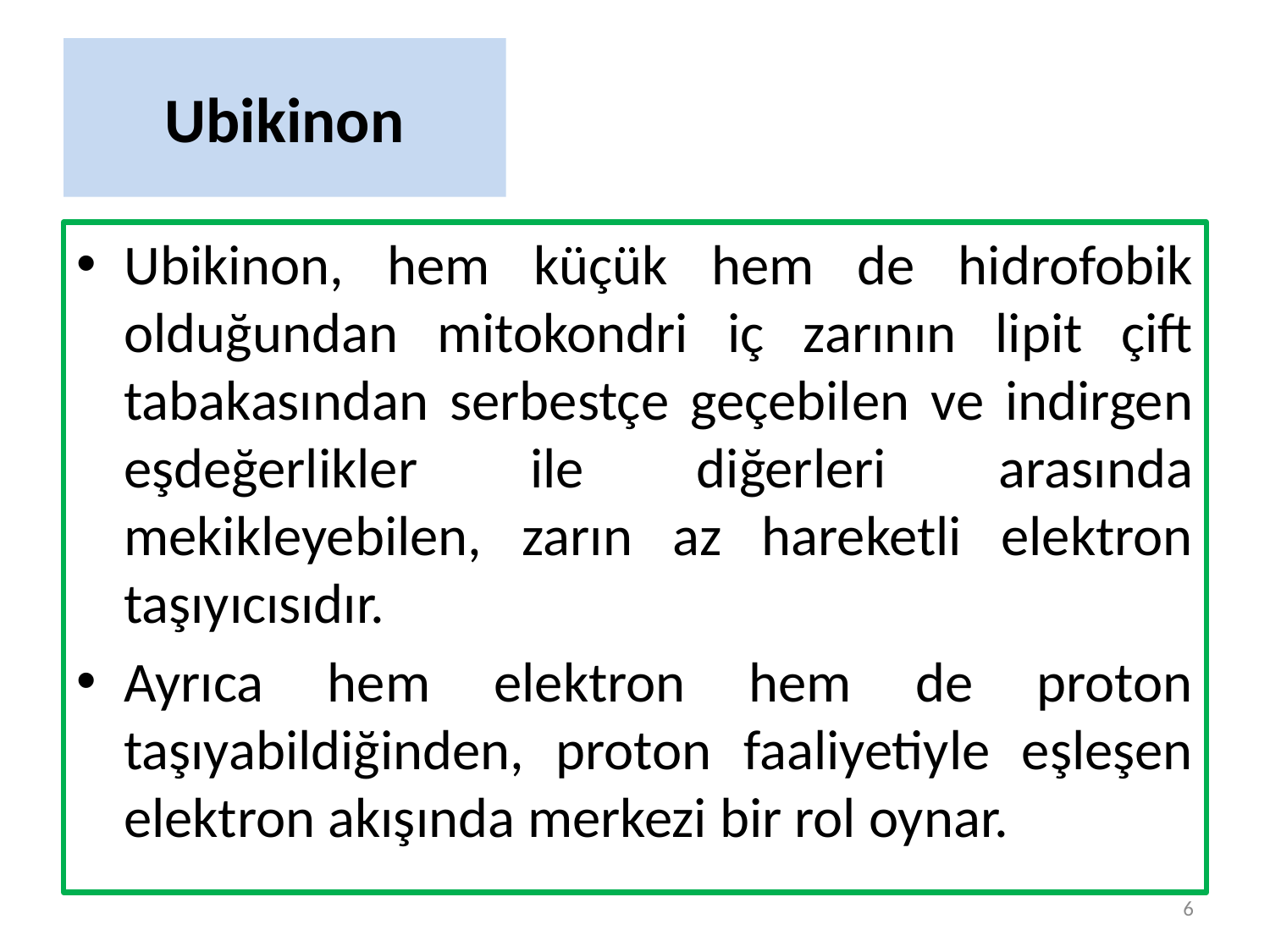

# Ubikinon
Ubikinon, hem küçük hem de hidrofobik olduğundan mitokondri iç zarının lipit çift tabakasından serbestçe geçebilen ve indirgen eşdeğerlikler ile diğerleri arasında mekikleyebilen, zarın az hareketli elektron taşıyıcısıdır.
Ayrıca hem elektron hem de proton taşıyabildiğinden, proton faaliyetiyle eşleşen elektron akışında merkezi bir rol oynar.
6